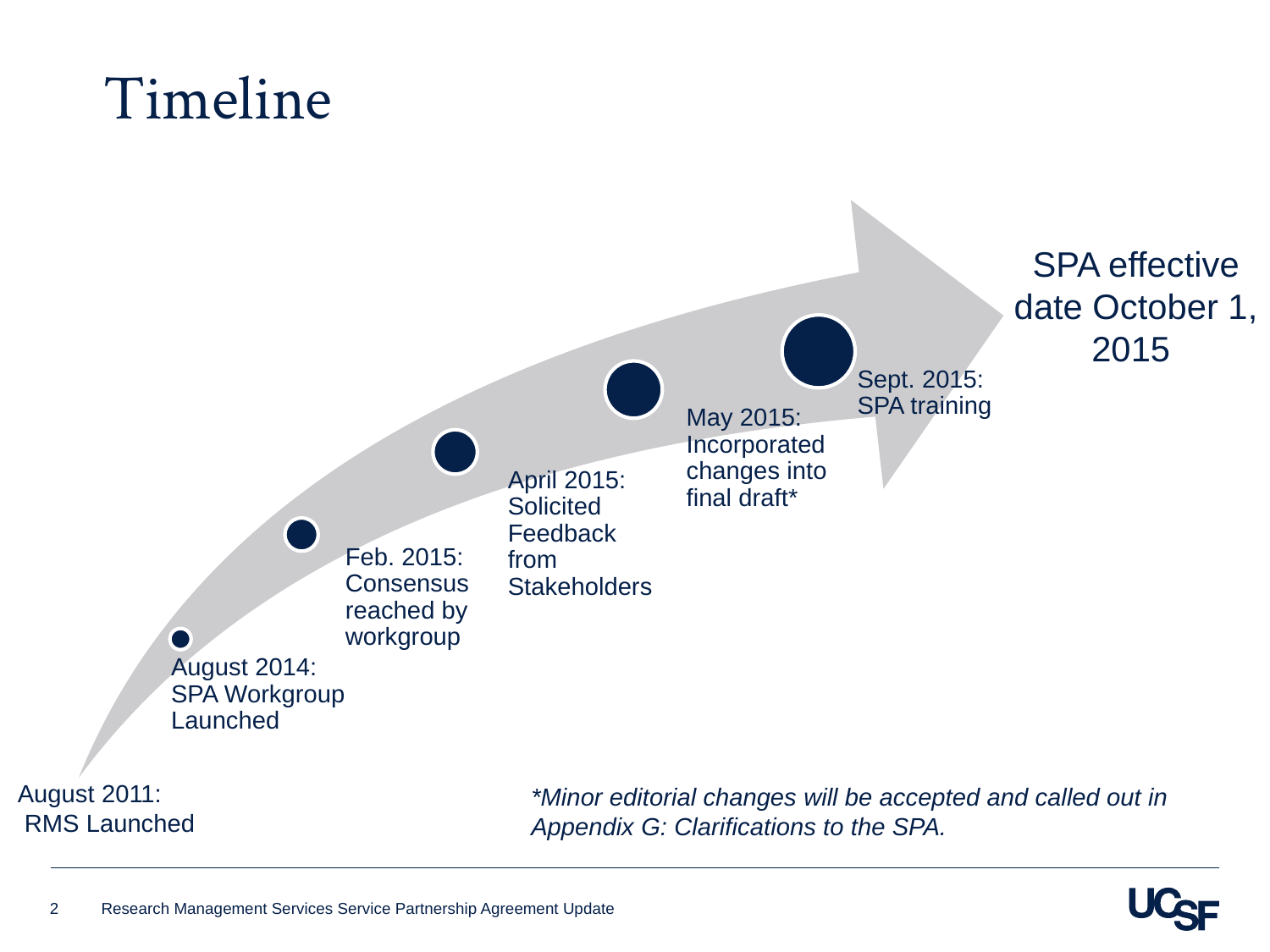

# Timeline
August 2014: SPA Workgroup Launched
Feb. 2015: Consensus reached by workgroup
April 2015: Solicited Feedback from Stakeholders
May 2015: Incorporated changes into final draft*
Sept. 2015: SPA training
SPA effective date October 1, 2015
August 2011:
 RMS Launched
*Minor editorial changes will be accepted and called out in Appendix G: Clarifications to the SPA.
2
Research Management Services Service Partnership Agreement Update